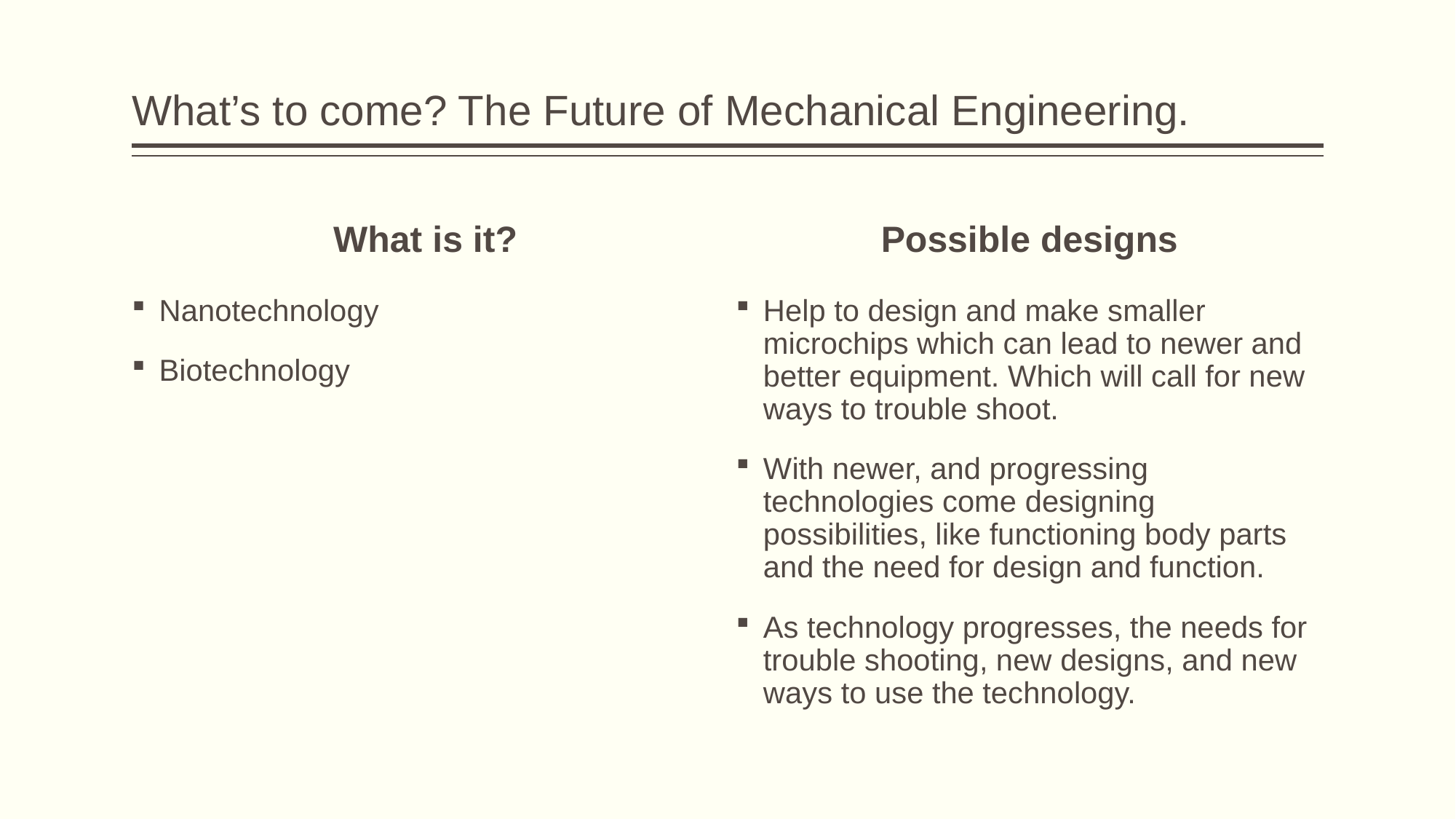

# What’s to come? The Future of Mechanical Engineering.
What is it?
Possible designs
Nanotechnology
Biotechnology

Help to design and make smaller microchips which can lead to newer and better equipment. Which will call for new ways to trouble shoot.
With newer, and progressing technologies come designing possibilities, like functioning body parts and the need for design and function.
As technology progresses, the needs for trouble shooting, new designs, and new ways to use the technology.